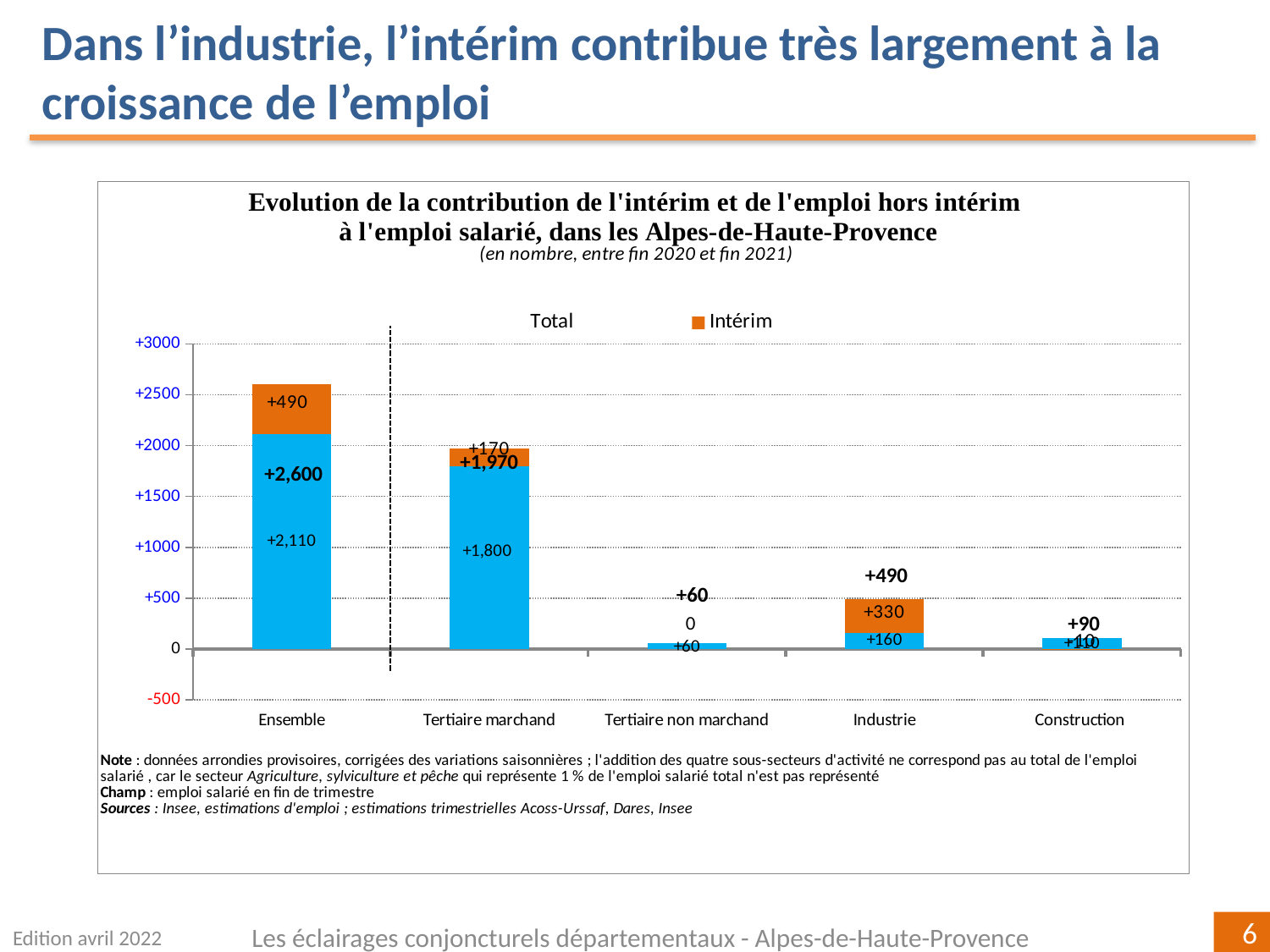

Dans l’industrie, l’intérim contribue très largement à la croissance de l’emploi

### Chart

| Category |  |  |  |
|---|---|---|---|
| Ensemble | 2110.0 | 490.0 | 2600.0 |
| Tertiaire marchand | 1800.0 | 170.0 | 1970.0 |
| Tertiaire non marchand | 60.0 | 0.0 | 60.0 |
| Industrie | 160.0 | 330.0 | 490.0 |
| Construction
 | 110.0 | -10.0 | 90.0 |
Edition avril 2022
Les éclairages conjoncturels départementaux - Alpes-de-Haute-Provence
6